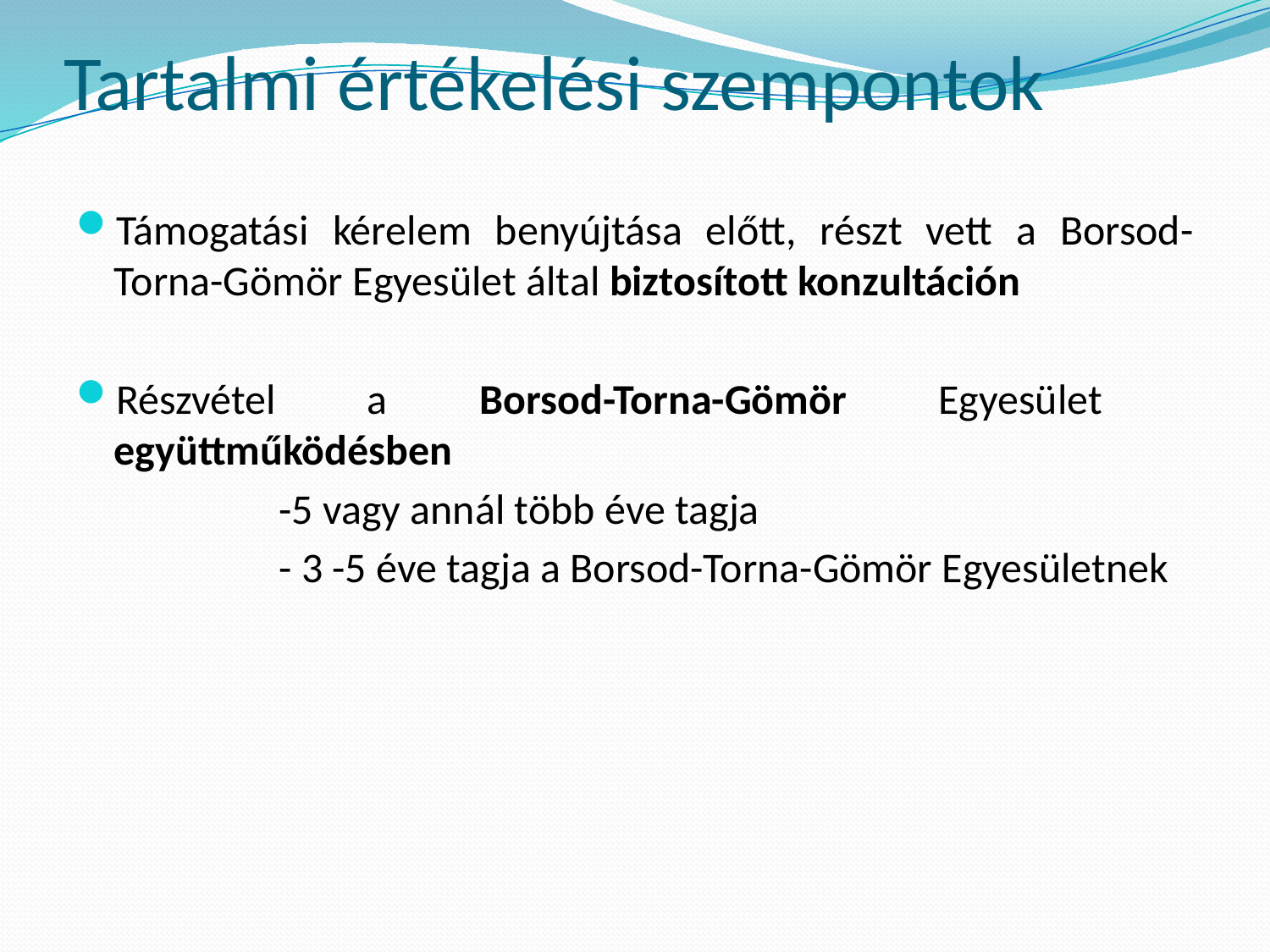

# Tartalmi értékelési szempontok
Támogatási kérelem benyújtása előtt, részt vett a Borsod-Torna-Gömör Egyesület által biztosított konzultáción

Részvétel a Borsod-Torna-Gömör Egyesület  együttműködésben
	-5 vagy annál több éve tagja
	- 3 -5 éve tagja a Borsod-Torna-Gömör Egyesületnek